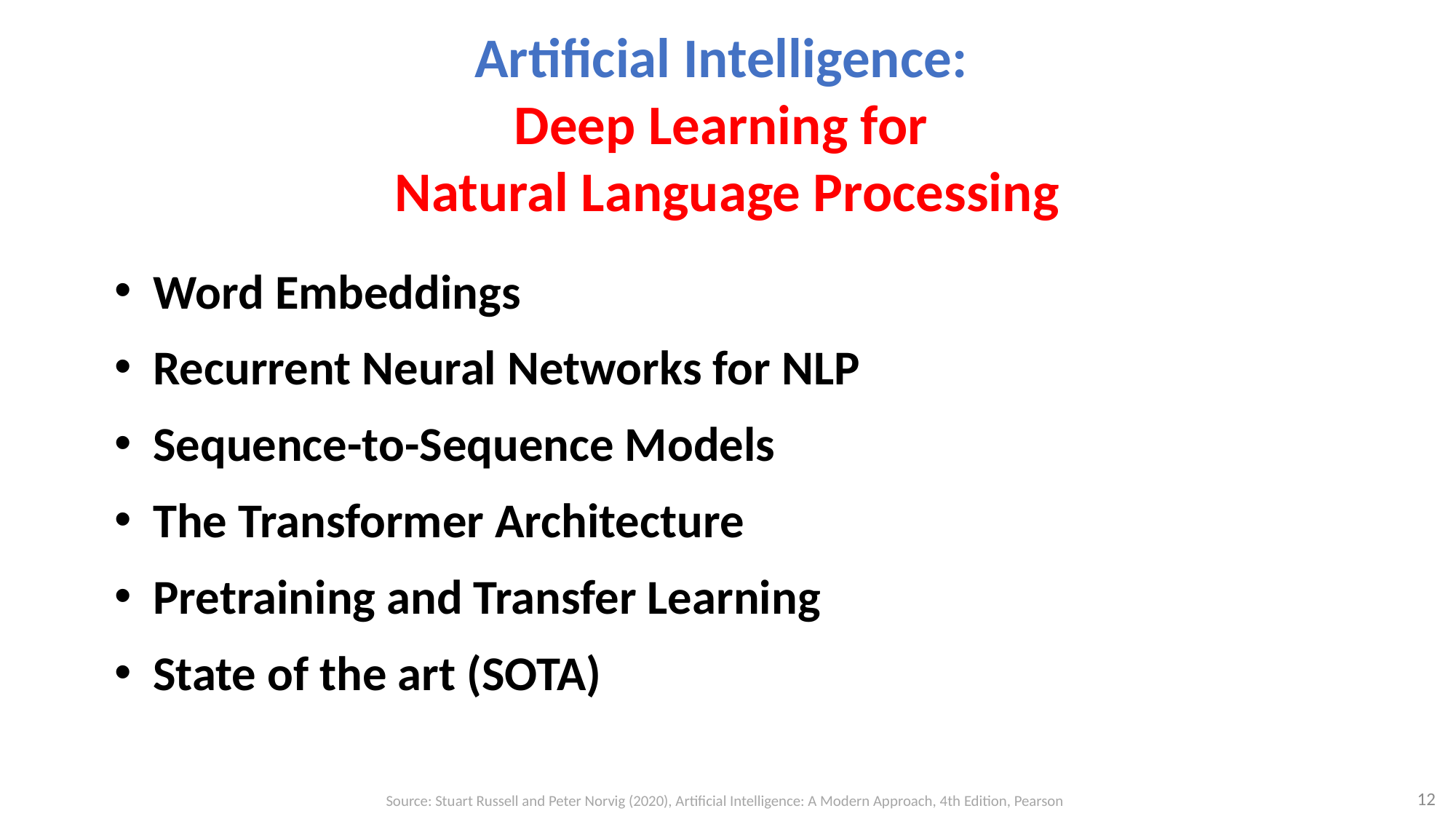

# Artificial Intelligence: Deep Learning for Natural Language Processing
Word Embeddings
Recurrent Neural Networks for NLP
Sequence-to-Sequence Models
The Transformer Architecture
Pretraining and Transfer Learning
State of the art (SOTA)
12
Source: Stuart Russell and Peter Norvig (2020), Artificial Intelligence: A Modern Approach, 4th Edition, Pearson